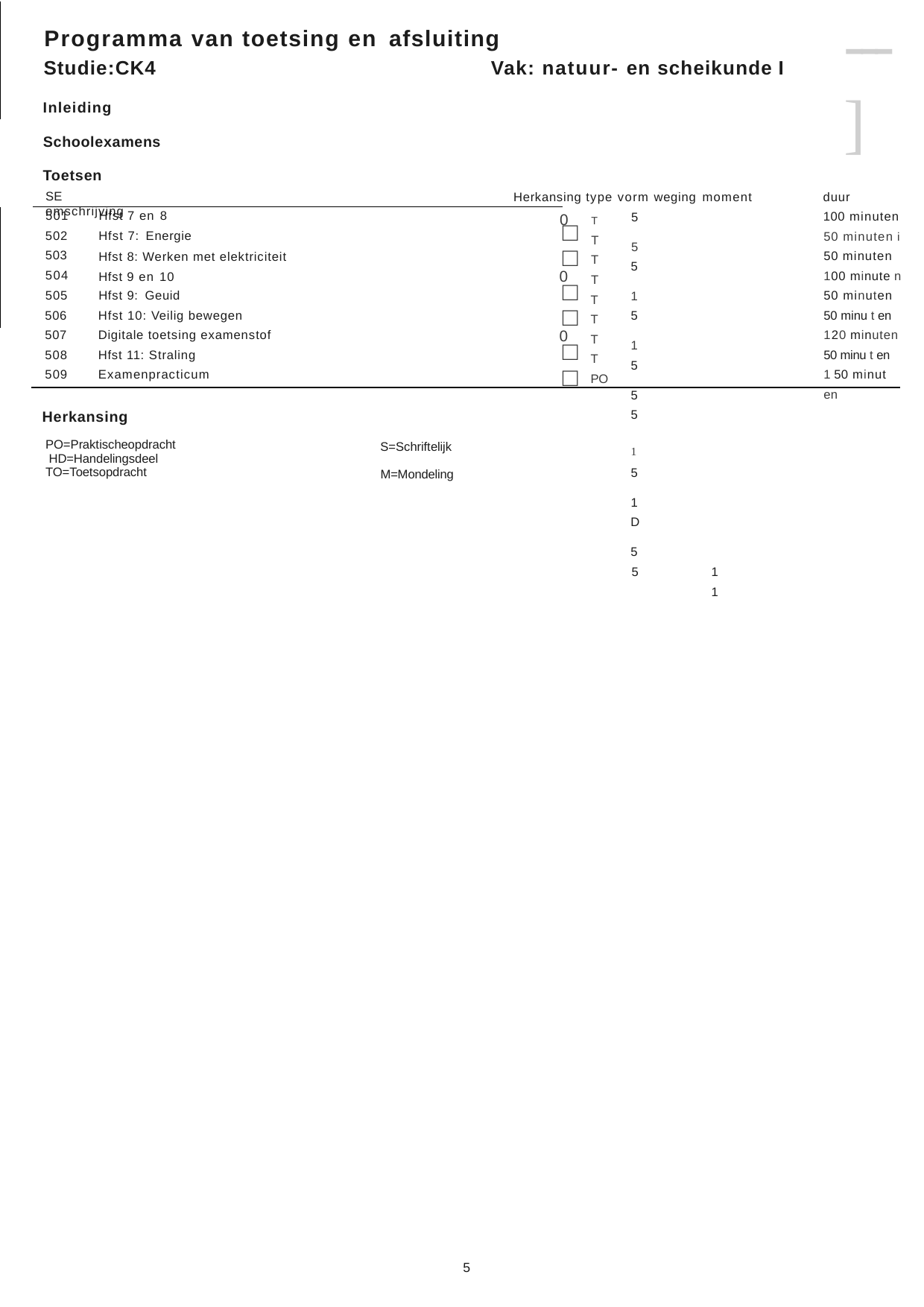

# ---]

Programma van toetsing en afsluiting
Studie:CK4	Vak: natuur- en scheikunde I
Inleiding
Schoolexamens
Toetsen
SE	omschrijving
Herkansing type vorm weging moment
5	5
5	1
5	1
5	5
5	1
5	1
D	5
5	1
1
duur
100 minuten
50 minuten i
50 minuten
100 minute n
50 minuten
50 minu t en  120 minuten
50 minu t en  1 50 minut en
501
502
503
504
505
506
507
508
509
Hfst 7 en 8
Hfst 7: Energie
Hfst 8: Werken met elektriciteit  Hfst 9 en 10
Hfst 9: Geuid
Hfst 10: Veilig bewegen  Digitale toetsing examenstof  Hfst 11: Straling  Examenpracticum
0	T
T
T
T  T  T  T  T  PO

□
□
0
□
□
0
□
□

Herkansing
PO=Praktischeopdracht  HD=Handelingsdeel  TO=Toetsopdracht
S=Schriftelijk  M=Mondeling
5